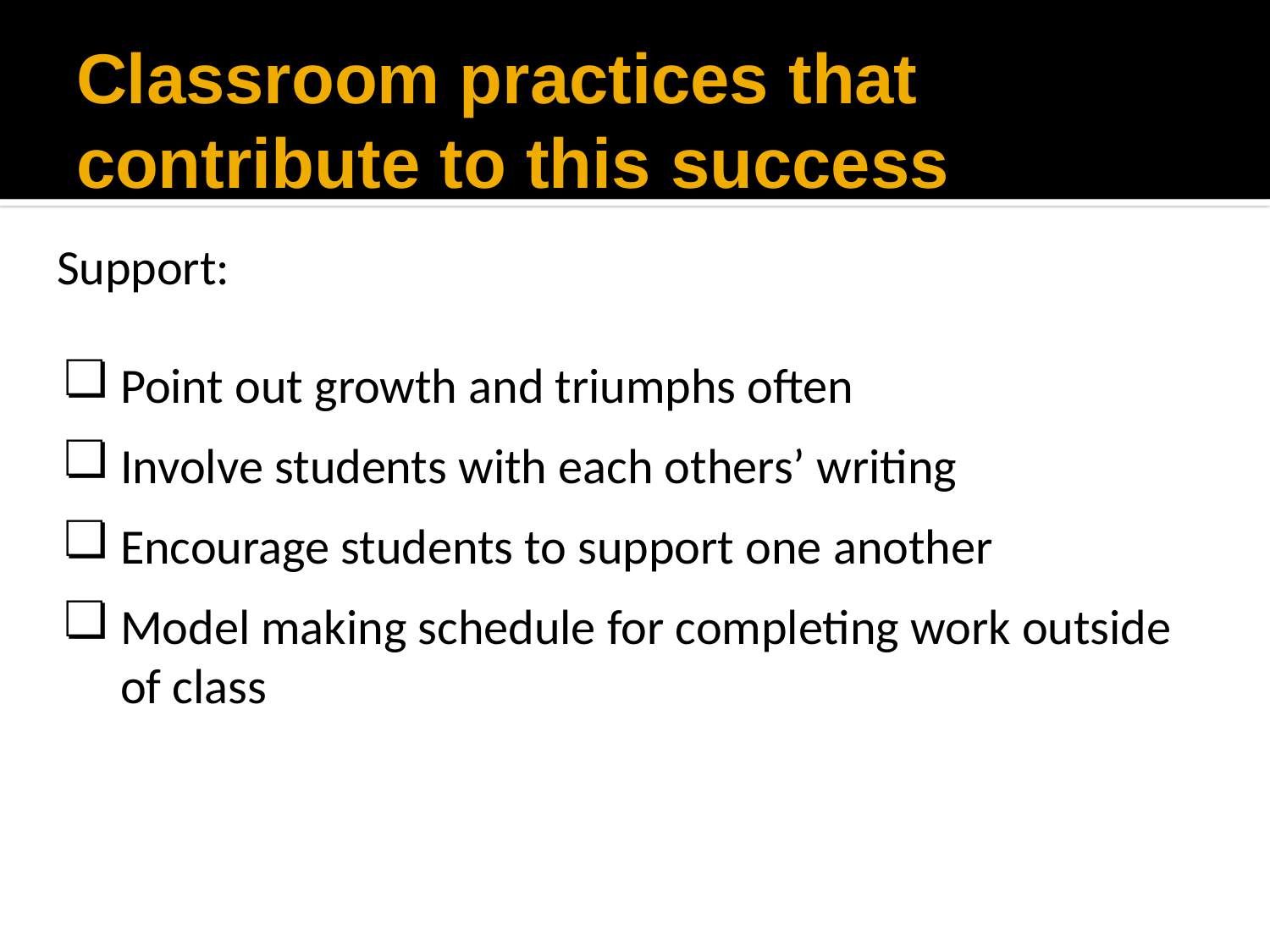

# Classroom practices that contribute to this success
Support:

Point out growth and triumphs often
Involve students with each others’ writing
Encourage students to support one another
Model making schedule for completing work outside of class